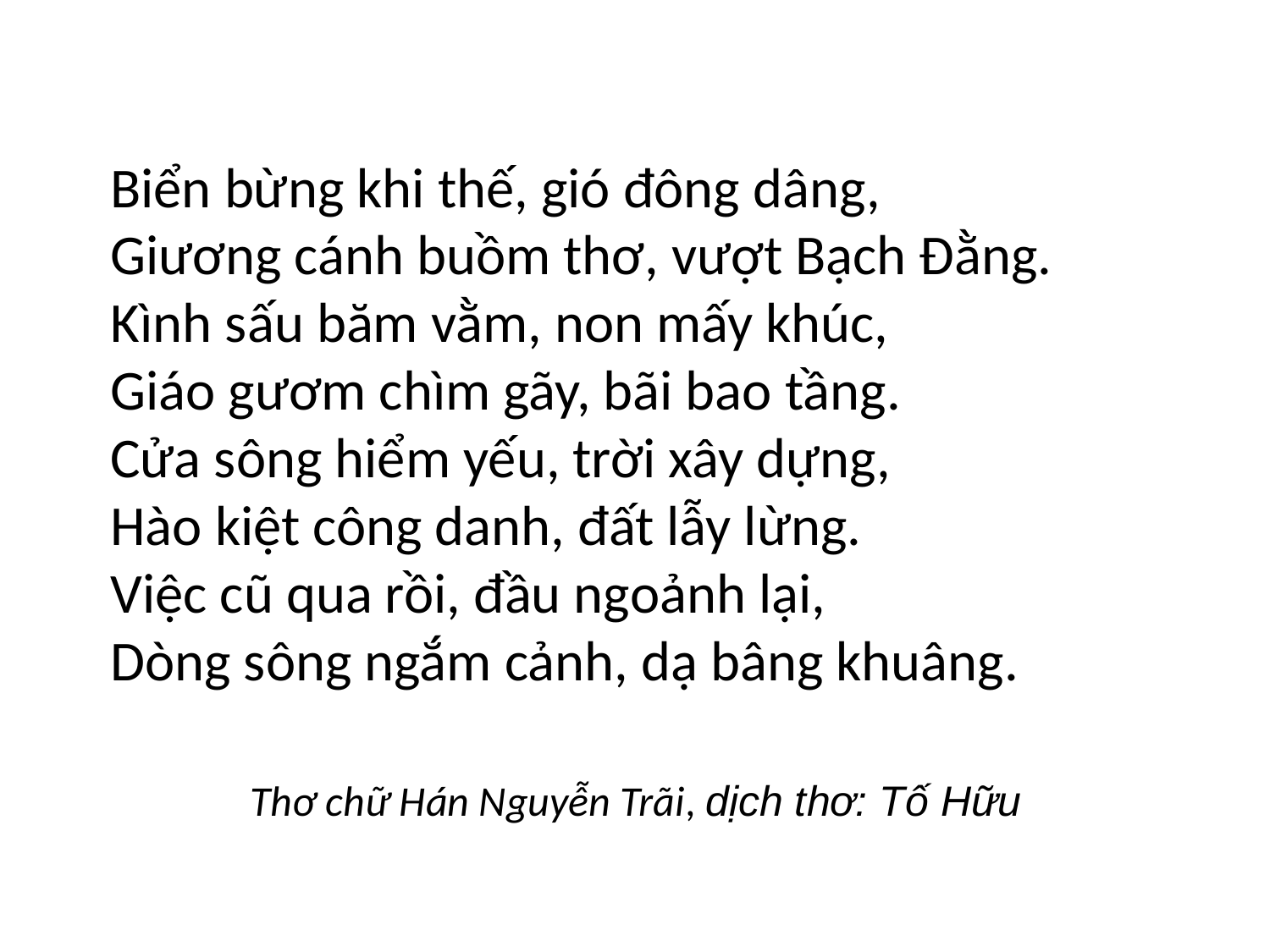

Biển bừng khi thế, gió đông dâng,
Giương cánh buồm thơ, vượt Bạch Đằng.
Kình sấu băm vằm, non mấy khúc,
Giáo gươm chìm gãy, bãi bao tầng.
Cửa sông hiểm yếu, trời xây dựng,
Hào kiệt công danh, đất lẫy lừng.
Việc cũ qua rồi, đầu ngoảnh lại,
Dòng sông ngắm cảnh, dạ bâng khuâng.

           Thơ chữ Hán Nguyễn Trãi, dịch thơ: Tố Hữu